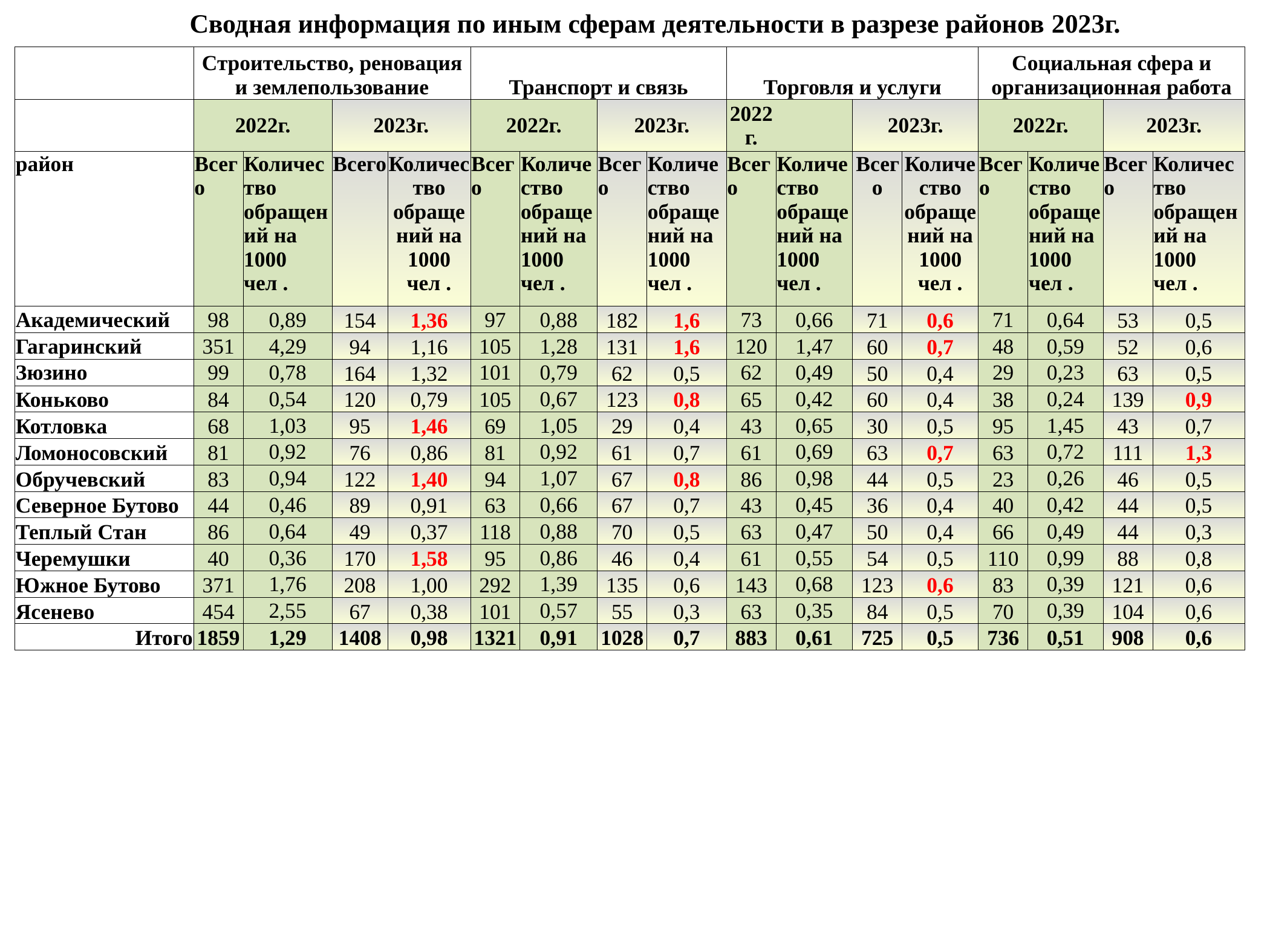

Сводная информация по иным сферам деятельности в разрезе районов 2023г.
|  | Строительство, реновация и землепользование |  |  |  | Транспорт и связь |  |  |  | Торговля и услуги |  |  |  | Социальная сфера и организационная работа |  |  |  |
| --- | --- | --- | --- | --- | --- | --- | --- | --- | --- | --- | --- | --- | --- | --- | --- | --- |
|  | 2022г. |  | 2023г. |  | 2022г. |  | 2023г. |  | 2022г. |  | 2023г. |  | 2022г. |  | 2023г. |  |
| район | Всего | Количество обращений на 1000 чел . | Всего | Количество обращений на 1000 чел . | Всего | Количество обращений на 1000 чел . | Всего | Количество обращений на 1000 чел . | Всего | Количество обращений на 1000 чел . | Всего | Количество обращений на 1000 чел . | Всего | Количество обращений на 1000 чел . | Всего | Количество обращений на 1000 чел . |
| Академический | 98 | 0,89 | 154 | 1,36 | 97 | 0,88 | 182 | 1,6 | 73 | 0,66 | 71 | 0,6 | 71 | 0,64 | 53 | 0,5 |
| Гагаринский | 351 | 4,29 | 94 | 1,16 | 105 | 1,28 | 131 | 1,6 | 120 | 1,47 | 60 | 0,7 | 48 | 0,59 | 52 | 0,6 |
| Зюзино | 99 | 0,78 | 164 | 1,32 | 101 | 0,79 | 62 | 0,5 | 62 | 0,49 | 50 | 0,4 | 29 | 0,23 | 63 | 0,5 |
| Коньково | 84 | 0,54 | 120 | 0,79 | 105 | 0,67 | 123 | 0,8 | 65 | 0,42 | 60 | 0,4 | 38 | 0,24 | 139 | 0,9 |
| Котловка | 68 | 1,03 | 95 | 1,46 | 69 | 1,05 | 29 | 0,4 | 43 | 0,65 | 30 | 0,5 | 95 | 1,45 | 43 | 0,7 |
| Ломоносовский | 81 | 0,92 | 76 | 0,86 | 81 | 0,92 | 61 | 0,7 | 61 | 0,69 | 63 | 0,7 | 63 | 0,72 | 111 | 1,3 |
| Обручевский | 83 | 0,94 | 122 | 1,40 | 94 | 1,07 | 67 | 0,8 | 86 | 0,98 | 44 | 0,5 | 23 | 0,26 | 46 | 0,5 |
| Северное Бутово | 44 | 0,46 | 89 | 0,91 | 63 | 0,66 | 67 | 0,7 | 43 | 0,45 | 36 | 0,4 | 40 | 0,42 | 44 | 0,5 |
| Теплый Стан | 86 | 0,64 | 49 | 0,37 | 118 | 0,88 | 70 | 0,5 | 63 | 0,47 | 50 | 0,4 | 66 | 0,49 | 44 | 0,3 |
| Черемушки | 40 | 0,36 | 170 | 1,58 | 95 | 0,86 | 46 | 0,4 | 61 | 0,55 | 54 | 0,5 | 110 | 0,99 | 88 | 0,8 |
| Южное Бутово | 371 | 1,76 | 208 | 1,00 | 292 | 1,39 | 135 | 0,6 | 143 | 0,68 | 123 | 0,6 | 83 | 0,39 | 121 | 0,6 |
| Ясенево | 454 | 2,55 | 67 | 0,38 | 101 | 0,57 | 55 | 0,3 | 63 | 0,35 | 84 | 0,5 | 70 | 0,39 | 104 | 0,6 |
| Итого | 1859 | 1,29 | 1408 | 0,98 | 1321 | 0,91 | 1028 | 0,7 | 883 | 0,61 | 725 | 0,5 | 736 | 0,51 | 908 | 0,6 |